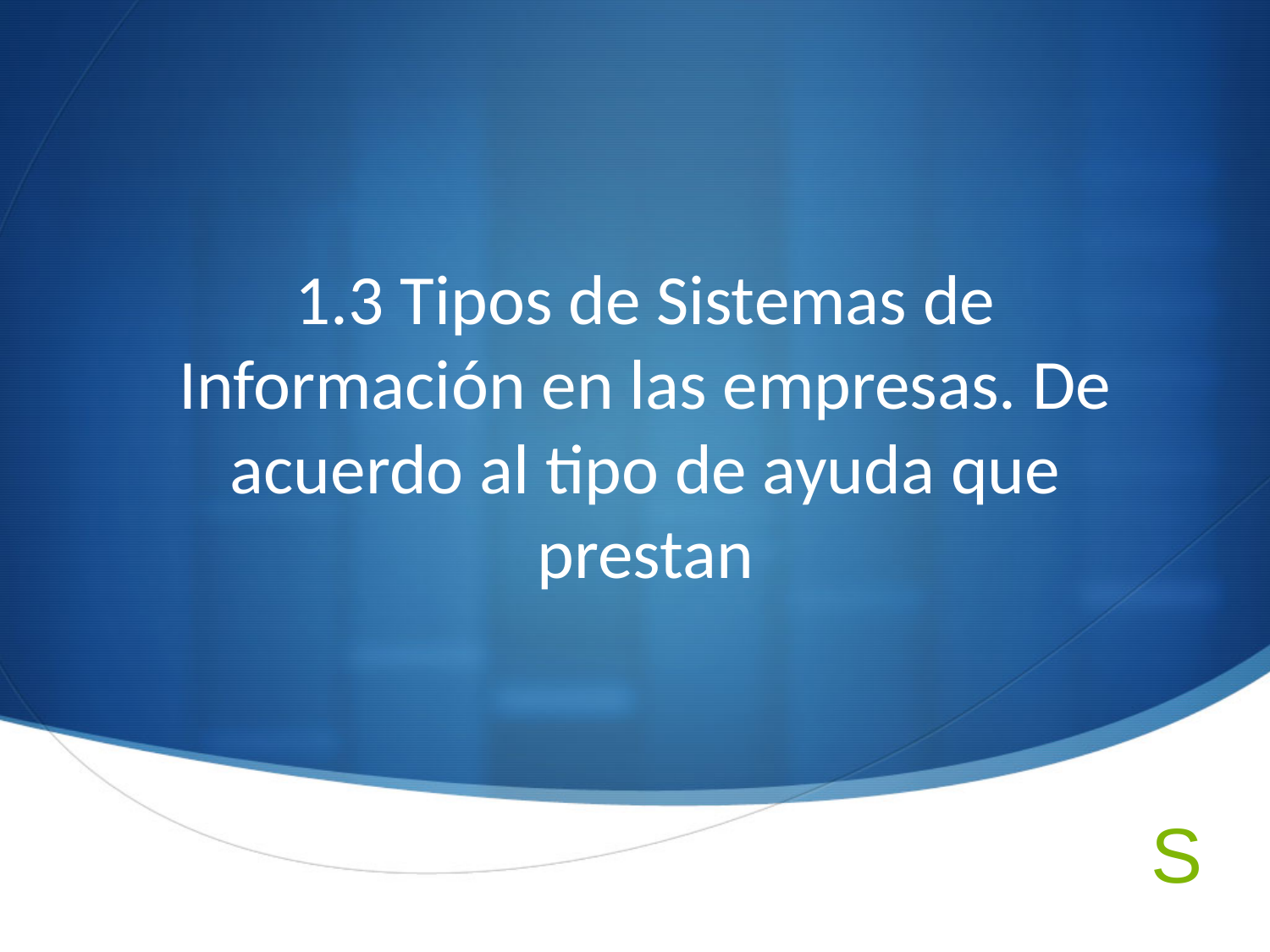

# 1.3 Tipos de Sistemas de Información en las empresas. De acuerdo al tipo de ayuda que prestan